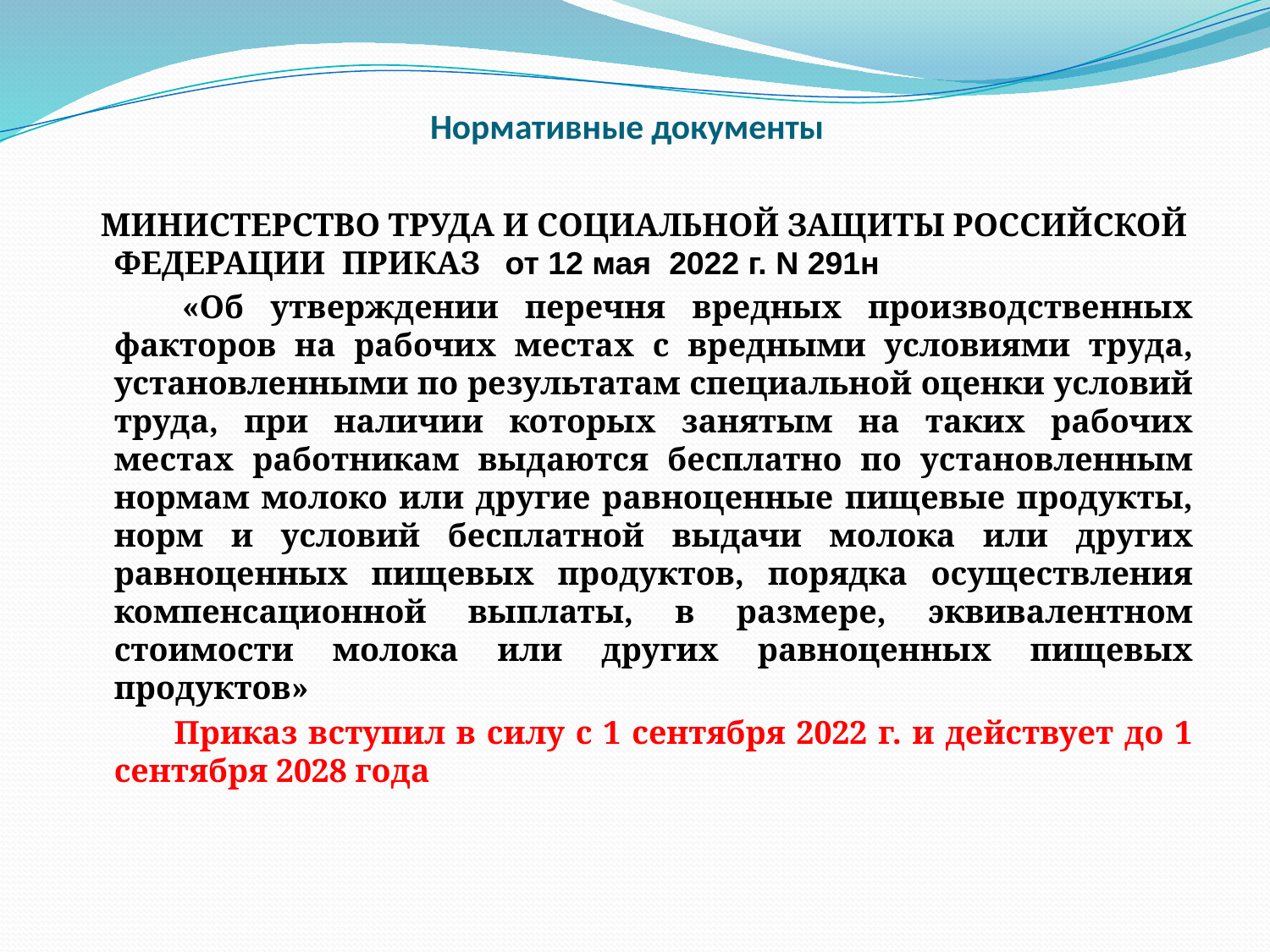

# Нормативные документы
   МИНИСТЕРСТВО ТРУДА И СОЦИАЛЬНОЙ ЗАЩИТЫ РОССИЙСКОЙ ФЕДЕРАЦИИ  ПРИКАЗ   от 12 мая  2022 г. N 291н
    «Об утверждении перечня вредных производственных факторов на рабочих местах с вредными условиями труда, установленными по результатам специальной оценки условий труда, при наличии которых занятым на таких рабочих местах работникам выдаются бесплатно по установленным нормам молоко или другие равноценные пищевые продукты, норм и условий бесплатной выдачи молока или других равноценных пищевых продуктов, порядка осуществления компенсационной выплаты, в размере, эквивалентном стоимости молока или других равноценных пищевых продуктов»
         Приказ вступил в силу с 1 сентября 2022 г. и действует до 1 сентября 2028 года